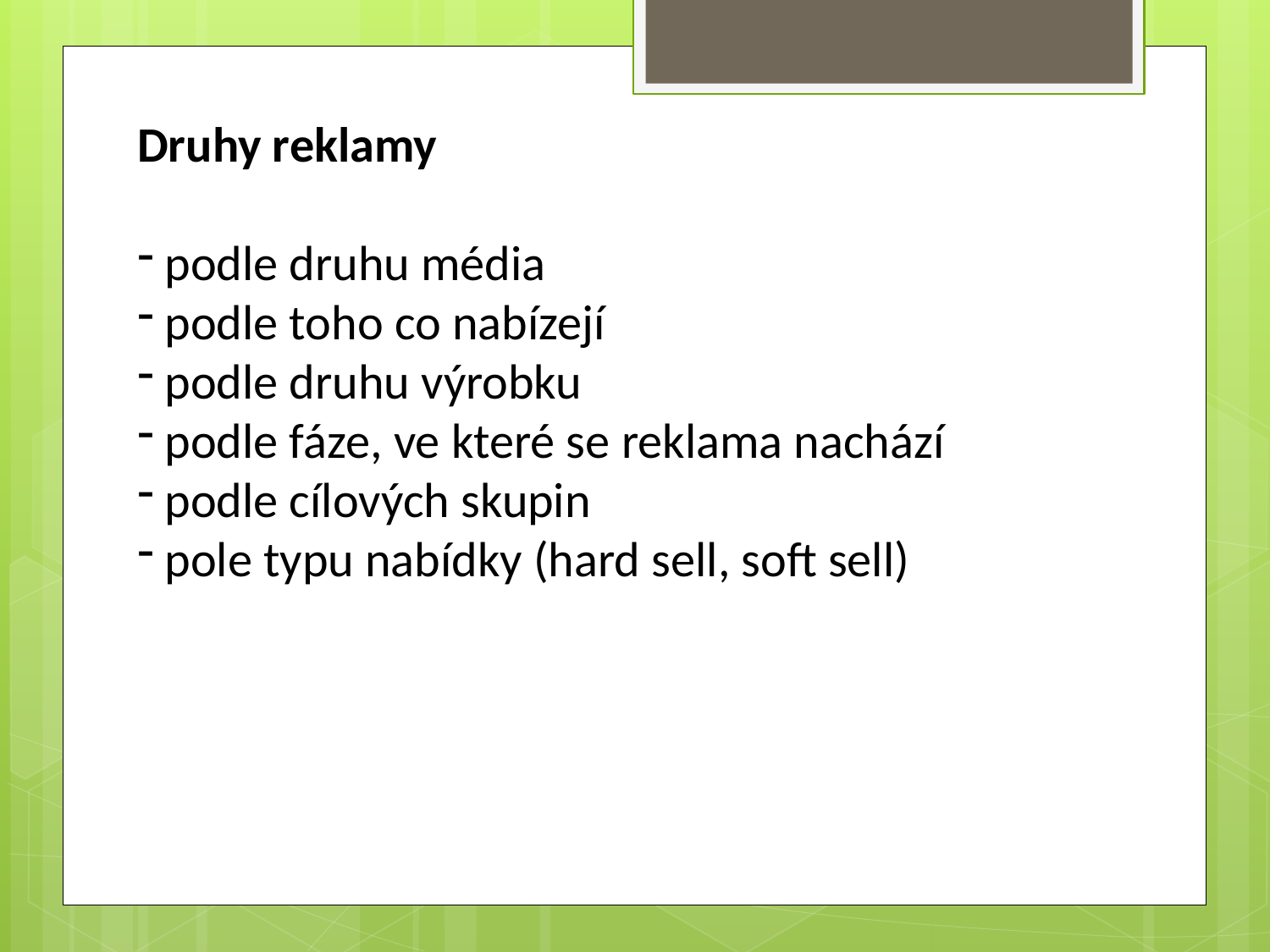

Druhy reklamy

 podle druhu média
 podle toho co nabízejí
 podle druhu výrobku
 podle fáze, ve které se reklama nachází
 podle cílových skupin
 pole typu nabídky (hard sell, soft sell)